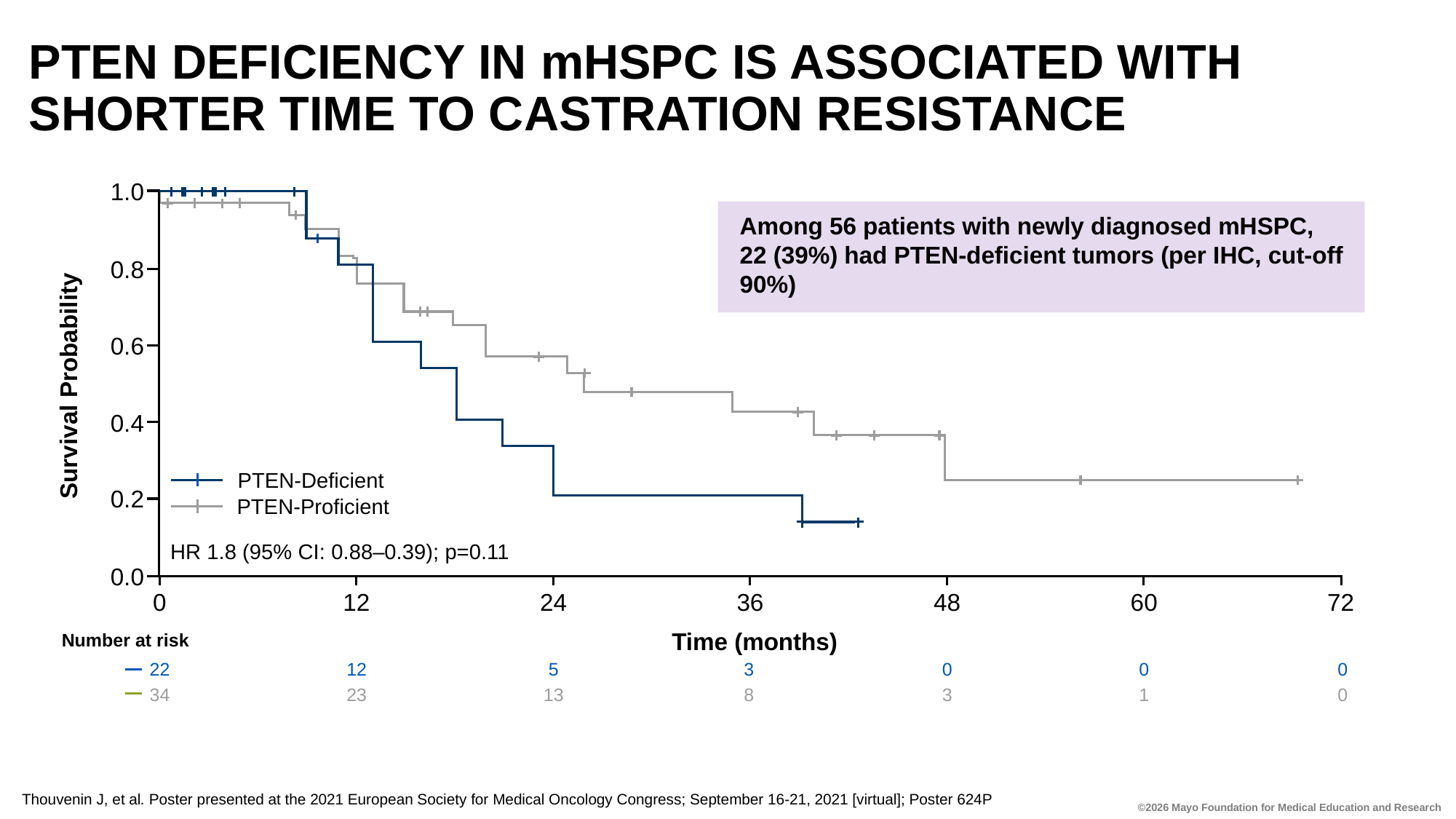

Among 56 patients with newly diagnosed mHSPC,
22 (39%) had PTEN-deficient tumors (per IHC, cut-off 90%)
# PTEN Deficiency in mHSPC is Associated with Shorter Time to Castration Resistance
1.0

0.8

0.6

Survival Probability

0.4

PTEN-Deficient

PTEN-Proficient

0.2

HR 1.8 (95% CI: 0.88–0.39); p=0.11
0.0

72
60
0
12
24
36
48
Time (months)
Number at risk
22
12
5
3
0
0
0
34
23
13
8
3
1
0

Thouvenin J, et al. Poster presented at the 2021 European Society for Medical Oncology Congress; September 16-21, 2021 [virtual]; Poster 624P